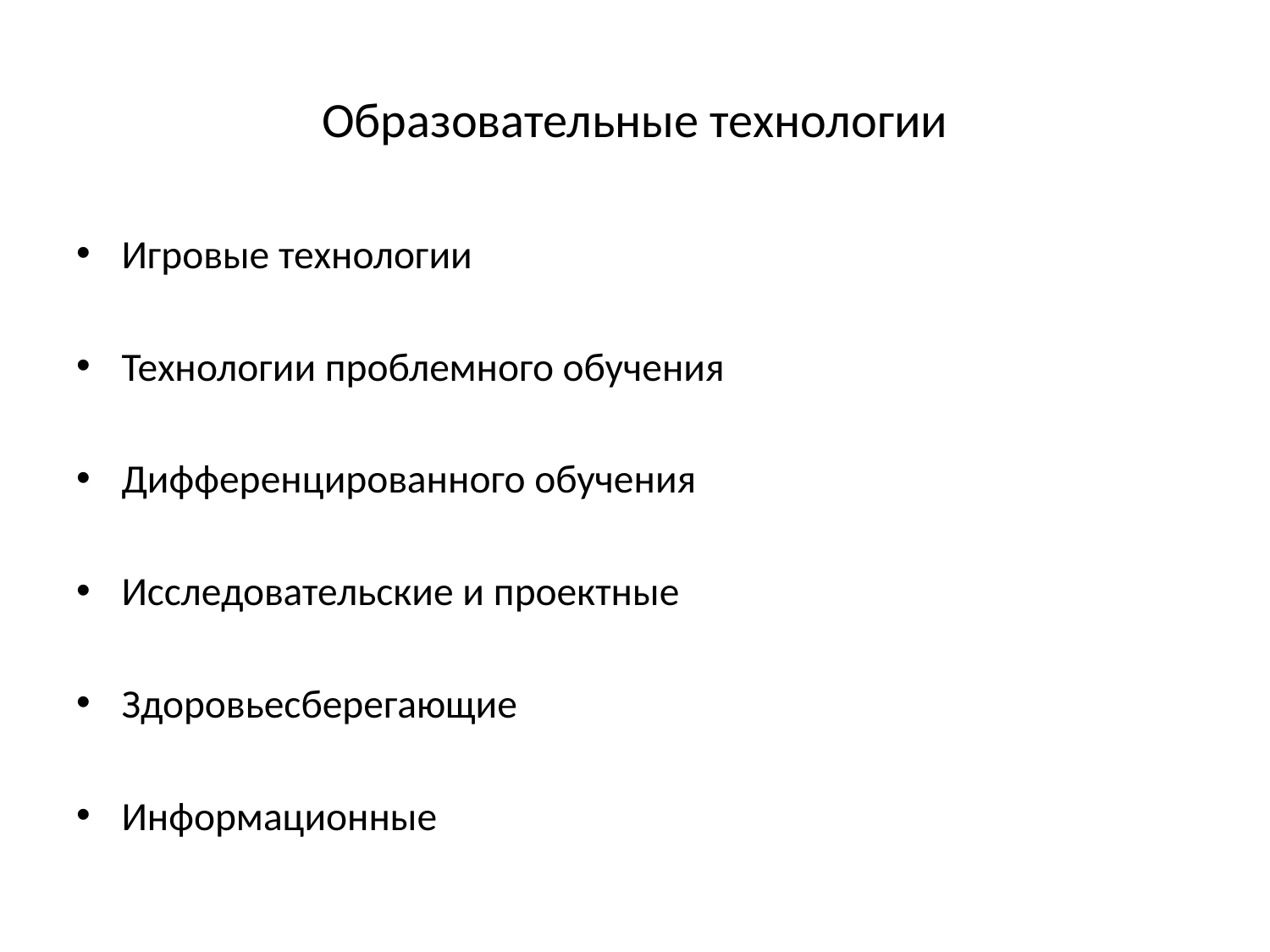

# Образовательные технологии
Игровые технологии

Технологии проблемного обучения

Дифференцированного обучения

Исследовательские и проектные

Здоровьесберегающие

Информационные